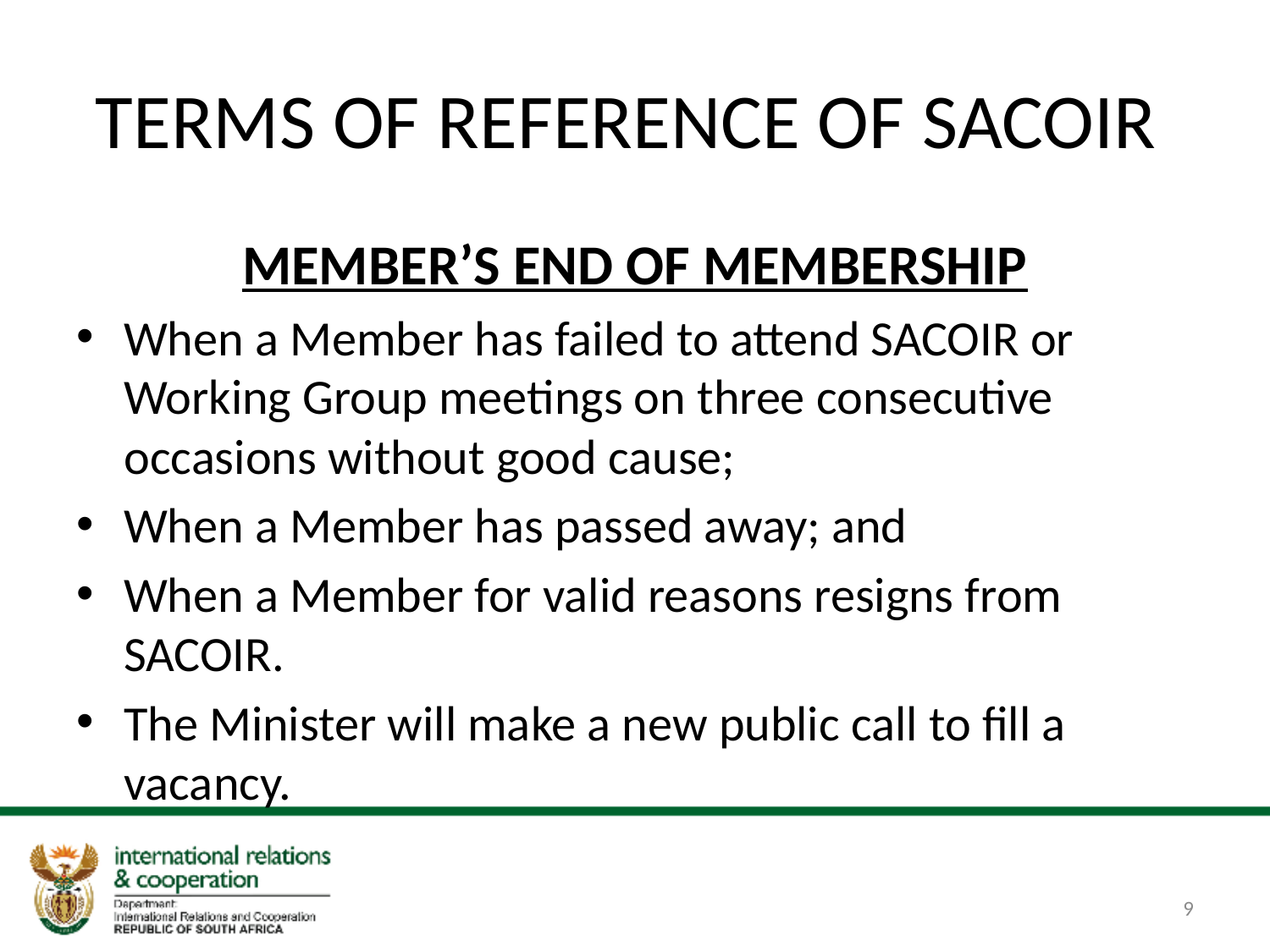

# TERMS OF REFERENCE OF SACOIR
MEMBER’S END OF MEMBERSHIP
When a Member has failed to attend SACOIR or Working Group meetings on three consecutive occasions without good cause;
When a Member has passed away; and
When a Member for valid reasons resigns from SACOIR.
The Minister will make a new public call to fill a vacancy.

9